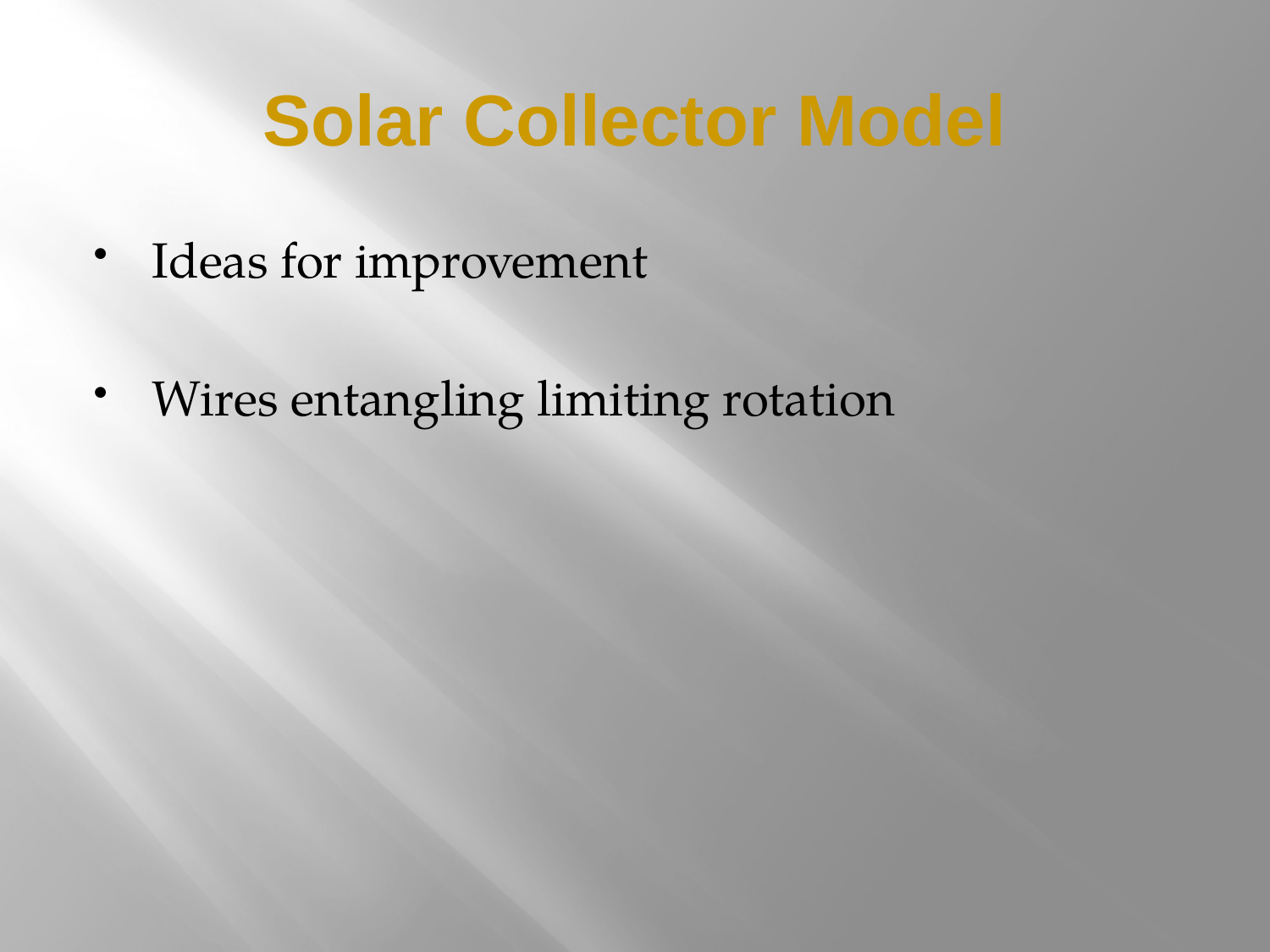

# Solar Collector Model
Ideas for improvement

Wires entangling limiting rotation